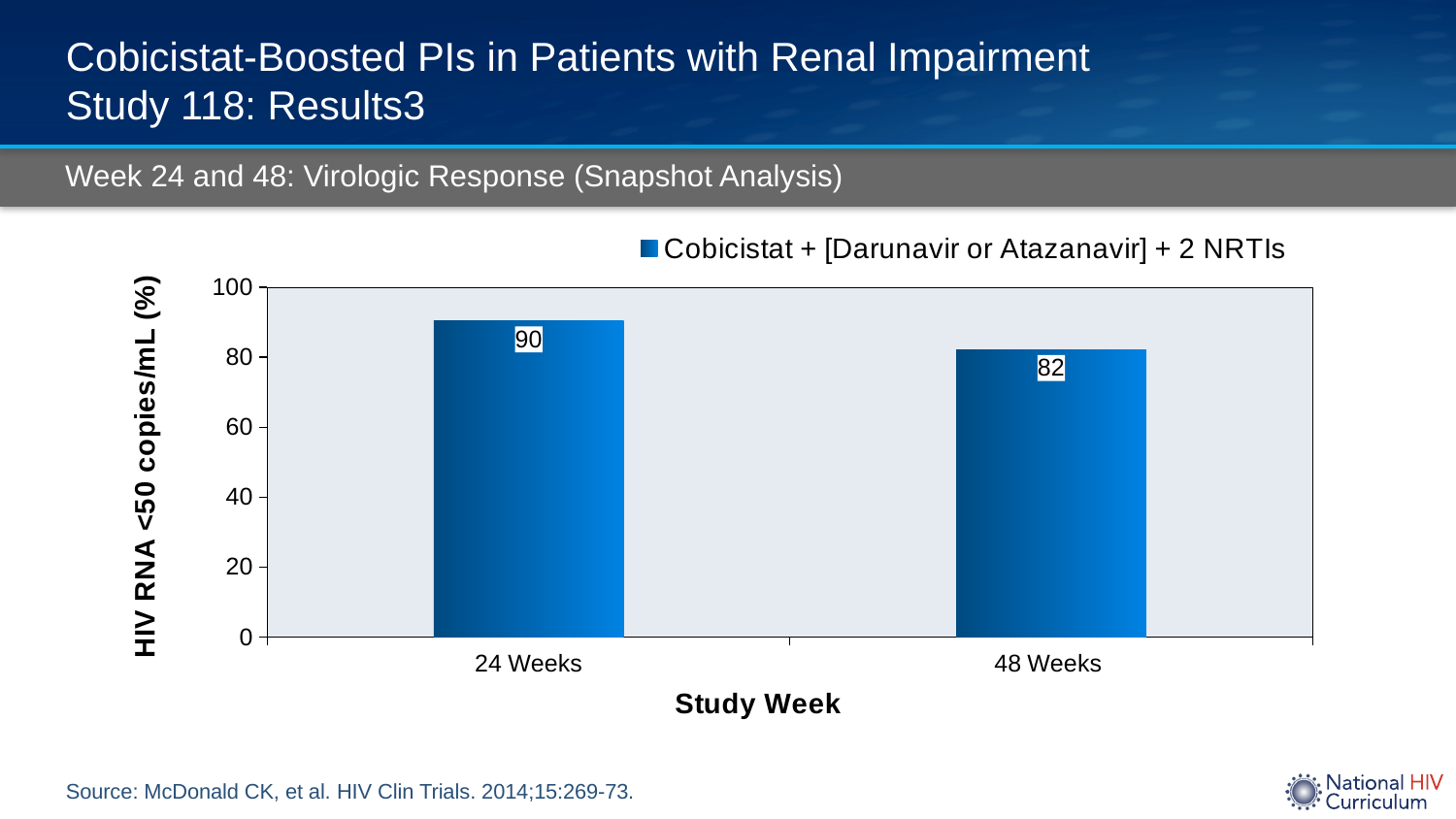

# Cobicistat-Boosted PIs in Patients with Renal Impairment Study 118: Results3
Week 24 and 48: Virologic Response (Snapshot Analysis)

### Chart

| Category | Cobicistat + [Darunavir or Atazanavir] + 2 NRTIs |
|---|---|
| 24 Weeks | 90.4 |
| 48 Weeks  | 82.2 |
Source: McDonald CK, et al. HIV Clin Trials. 2014;15:269-73.